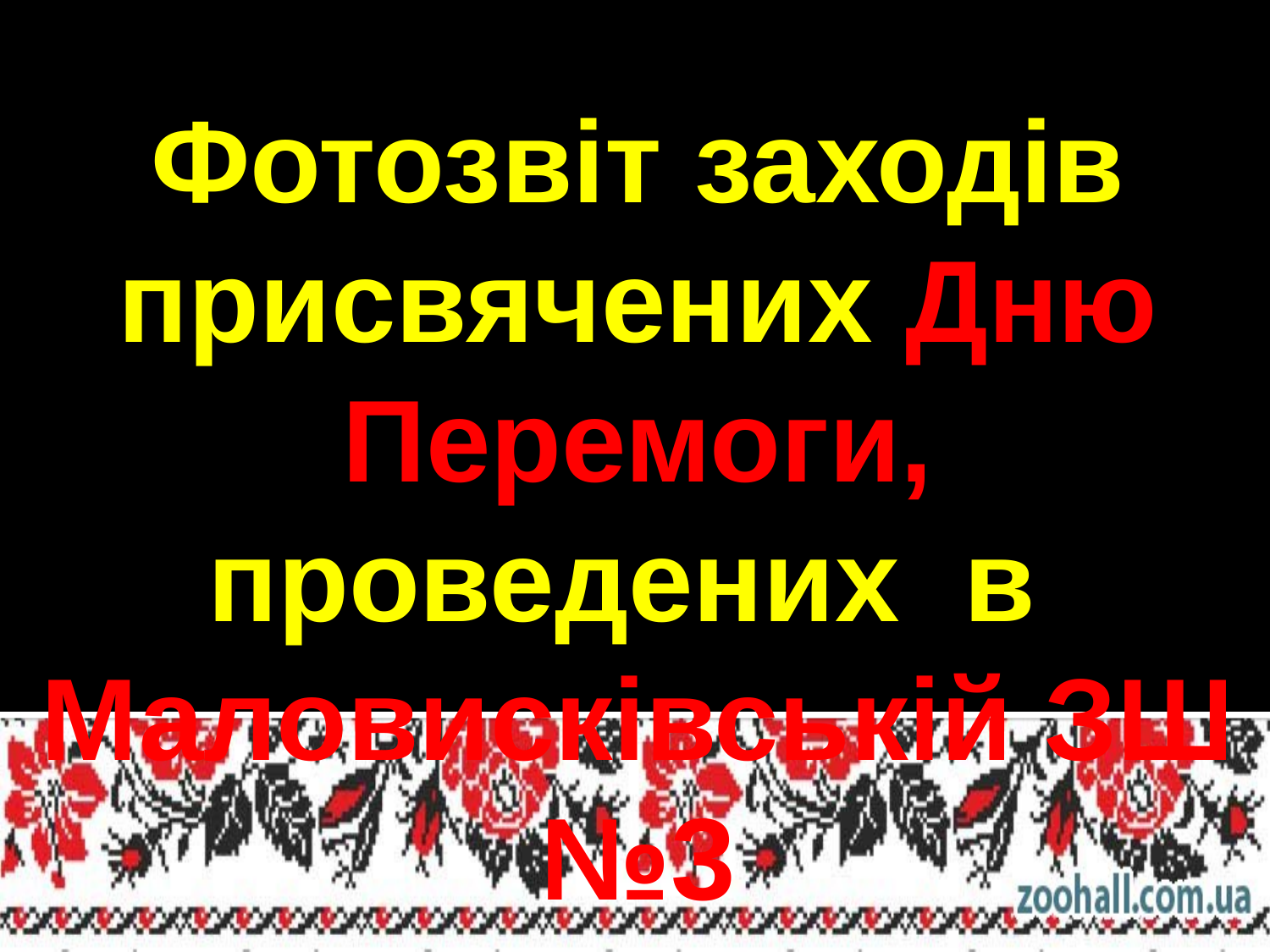

# Фотозвіт заходів присвячених Дню Перемоги, проведених  в Маловисківській ЗШ №3